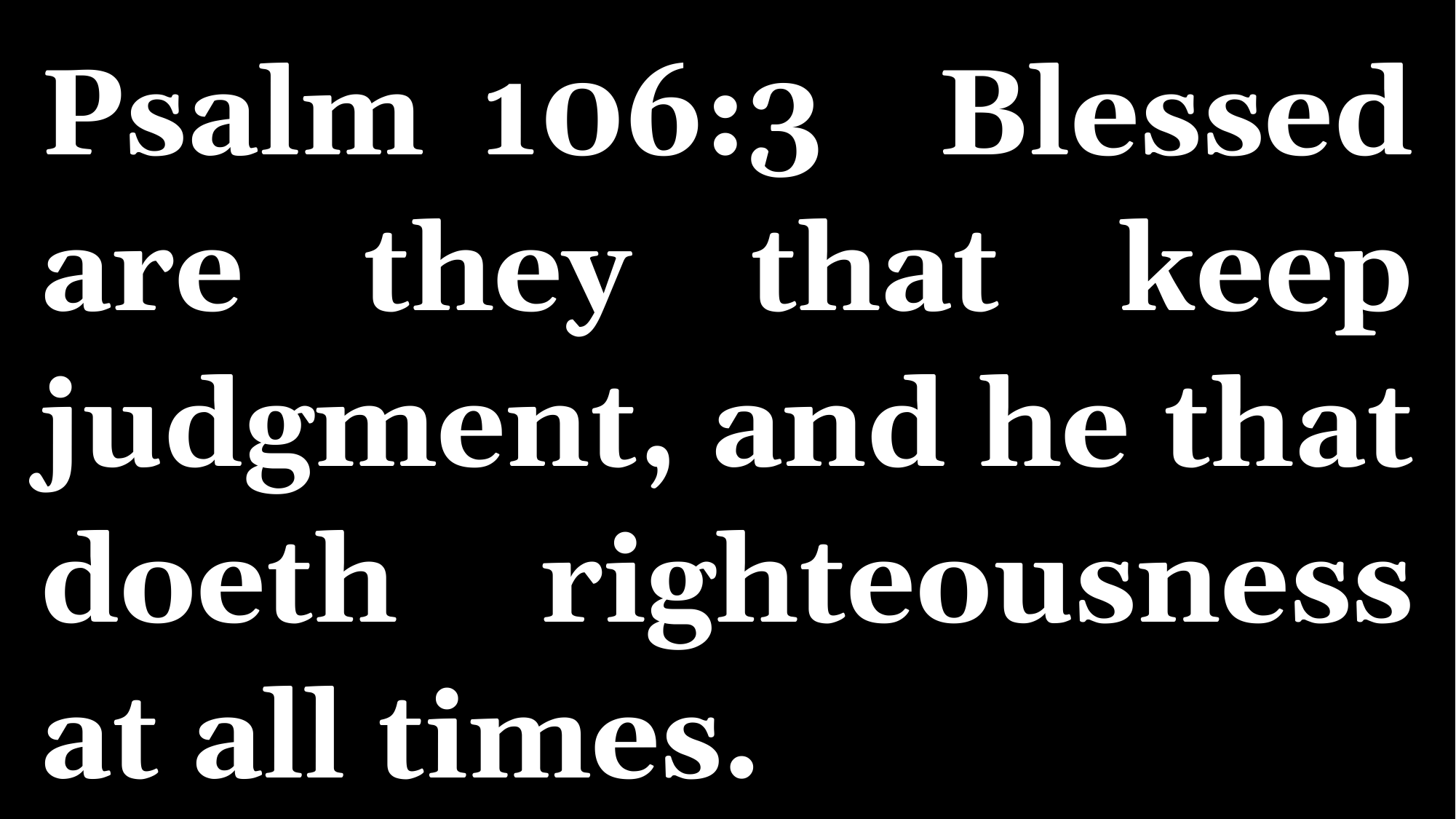

Psalm 106:3  Blessed are they that keep judgment, and he that doeth righteousness at all times.